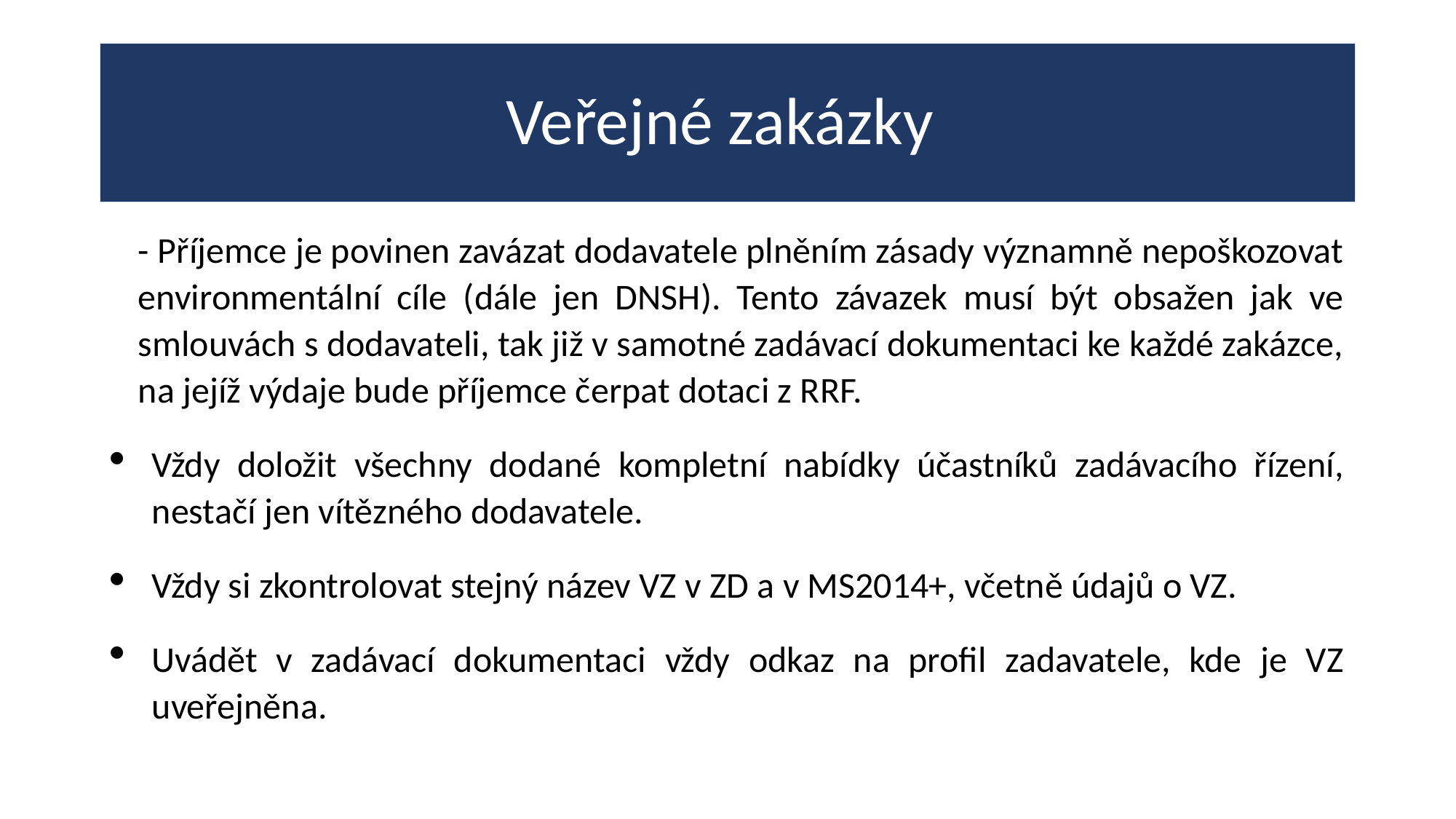

# Veřejné zakázky
- Příjemce je povinen zavázat dodavatele plněním zásady významně nepoškozovat environmentální cíle (dále jen DNSH). Tento závazek musí být obsažen jak ve smlouvách s dodavateli, tak již v samotné zadávací dokumentaci ke každé zakázce, na jejíž výdaje bude příjemce čerpat dotaci z RRF.
Vždy doložit všechny dodané kompletní nabídky účastníků zadávacího řízení, nestačí jen vítězného dodavatele.
Vždy si zkontrolovat stejný název VZ v ZD a v MS2014+, včetně údajů o VZ.
Uvádět v zadávací dokumentaci vždy odkaz na profil zadavatele, kde je VZ uveřejněna.